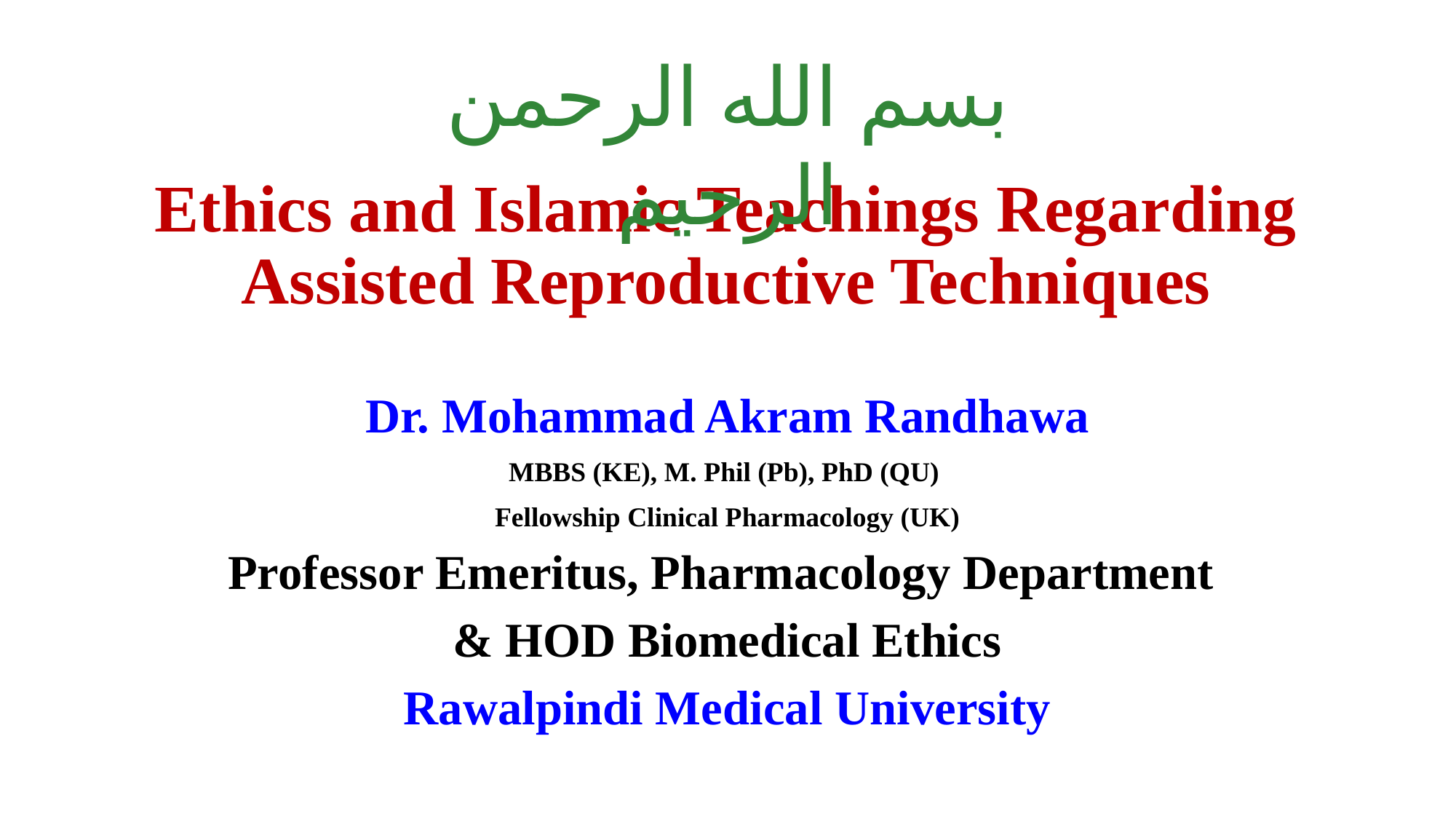

بسم الله الرحمن الرحيم
# Ethics and Islamic Teachings Regarding Assisted Reproductive Techniques
Dr. Mohammad Akram Randhawa
MBBS (KE), M. Phil (Pb), PhD (QU)
Fellowship Clinical Pharmacology (UK)
Professor Emeritus, Pharmacology Department
& HOD Biomedical Ethics
Rawalpindi Medical University